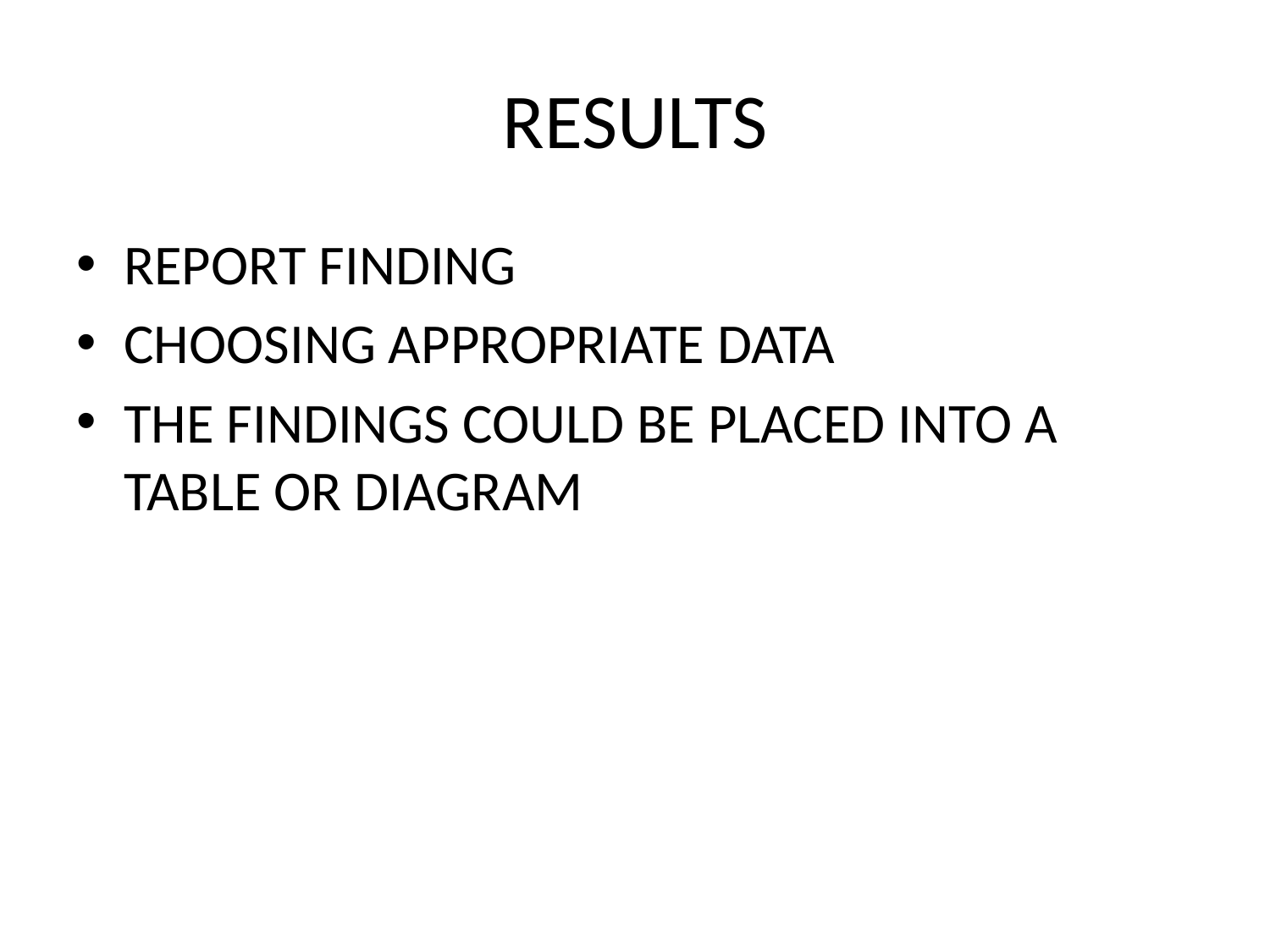

# RESULTS
REPORT FINDING
CHOOSING APPROPRIATE DATA
THE FINDINGS COULD BE PLACED INTO A TABLE OR DIAGRAM